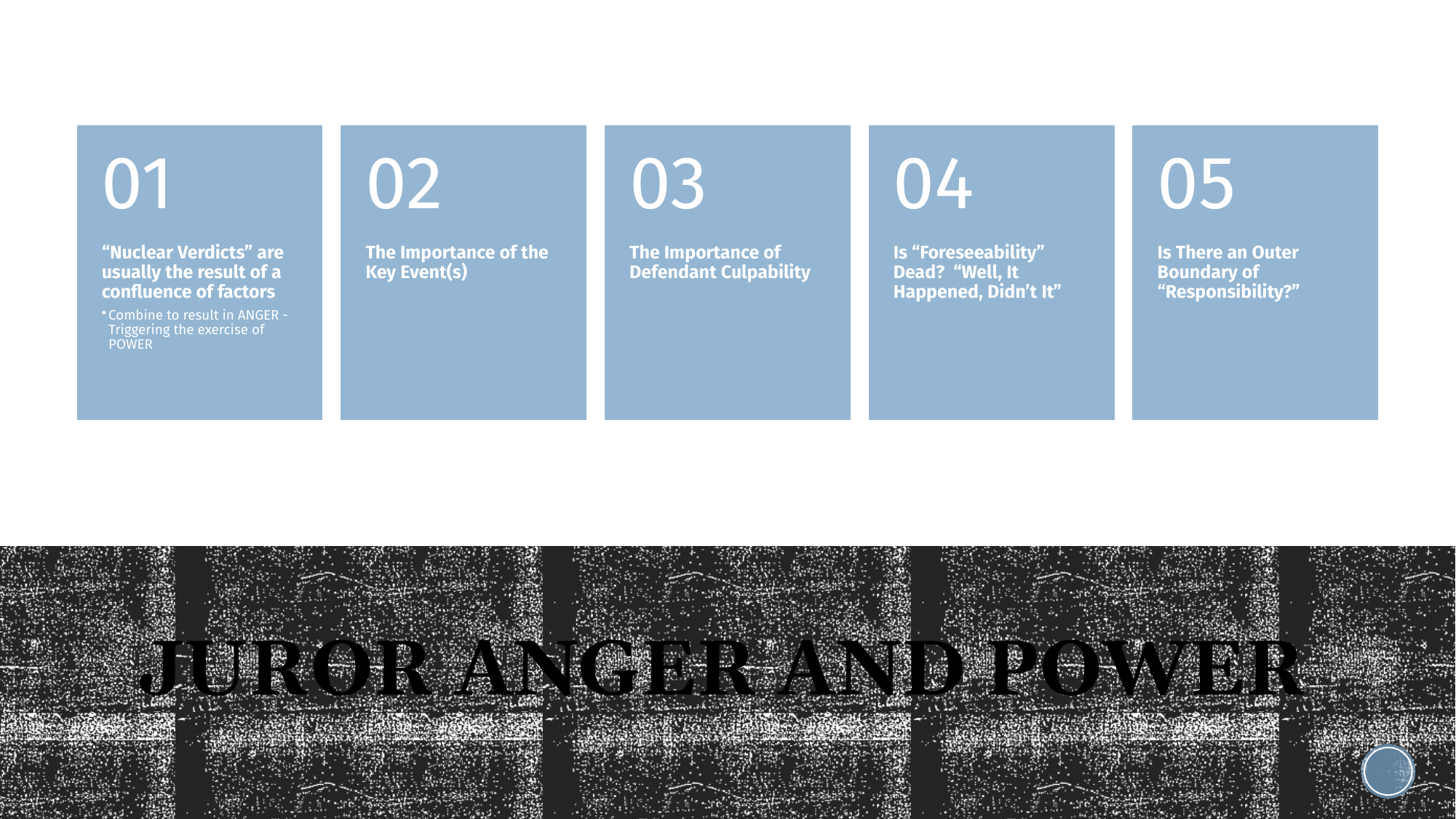

“Nuclear Verdicts” are usually the result of a confluence of factors
Combine to result in ANGER - Triggering the exercise of POWER
01
The Importance of the Key Event(s)
02
The Importance of Defendant Culpability
03
Is “Foreseeability” Dead?  “Well, It Happened, Didn’t It”
04
Is There an Outer Boundary of “Responsibility?”
05

# JUROR ANGER AND POWER